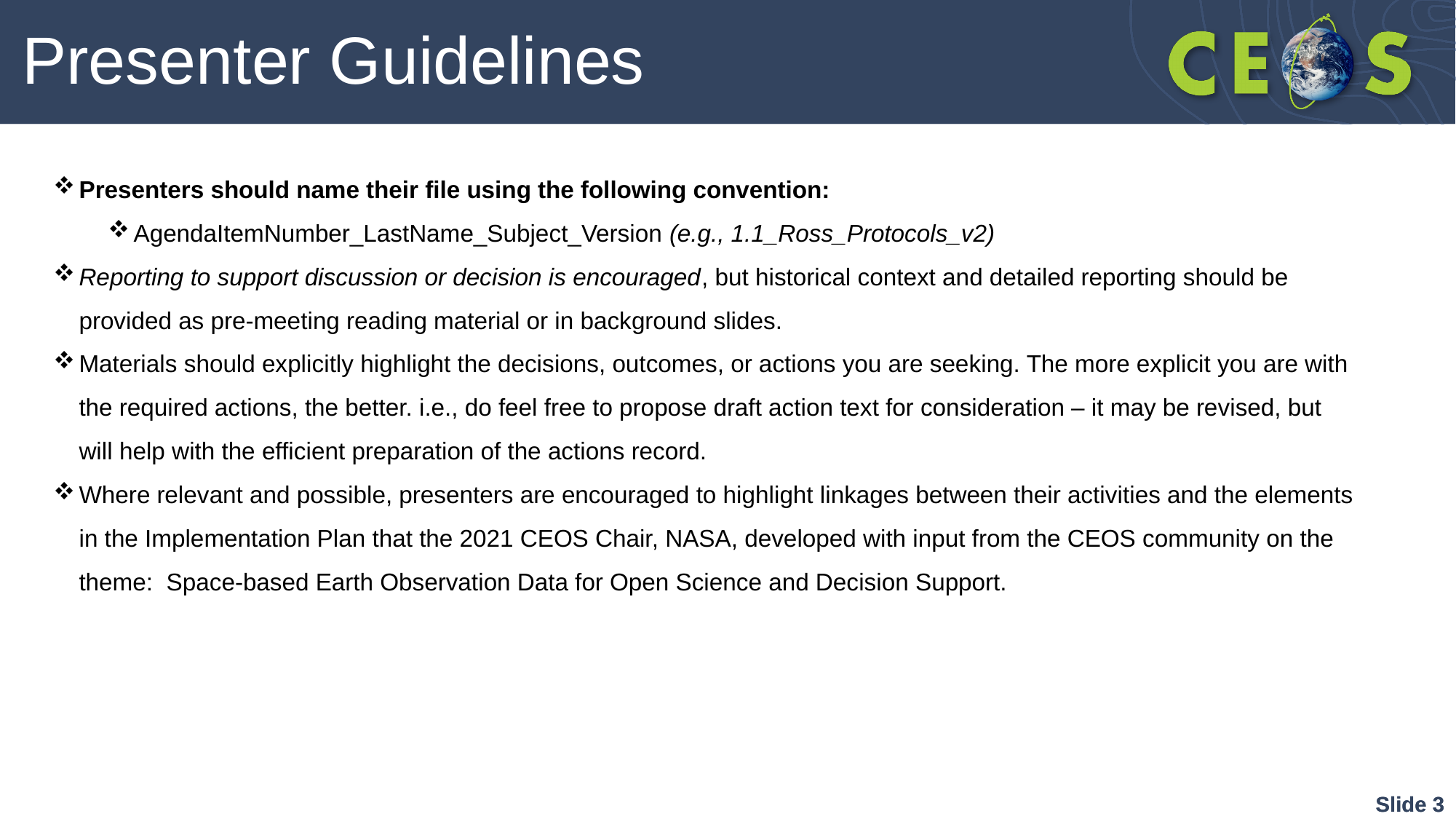

Presenter Guidelines
#
Presenters should name their file using the following convention:
AgendaItemNumber_LastName_Subject_Version (e.g., 1.1_Ross_Protocols_v2)
Reporting to support discussion or decision is encouraged, but historical context and detailed reporting should be provided as pre-meeting reading material or in background slides.
Materials should explicitly highlight the decisions, outcomes, or actions you are seeking. The more explicit you are with the required actions, the better. i.e., do feel free to propose draft action text for consideration – it may be revised, but will help with the efficient preparation of the actions record.
Where relevant and possible, presenters are encouraged to highlight linkages between their activities and the elements in the Implementation Plan that the 2021 CEOS Chair, NASA, developed with input from the CEOS community on the theme:  Space-based Earth Observation Data for Open Science and Decision Support.
Slide 3